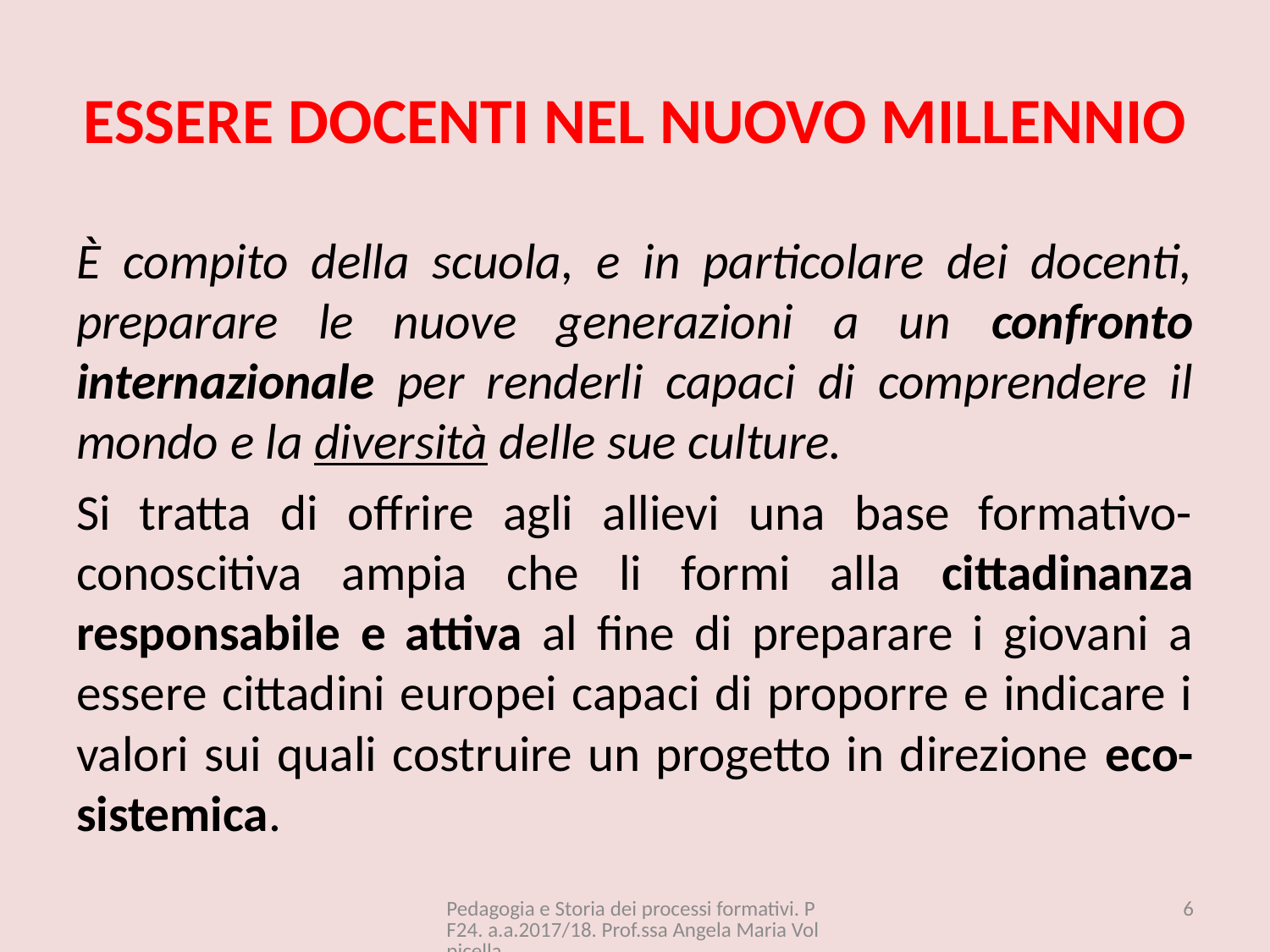

# ESSERE DOCENTI NEL NUOVO MILLENNIO
È compito della scuola, e in particolare dei docenti, preparare le nuove generazioni a un confronto internazionale per renderli capaci di comprendere il mondo e la diversità delle sue culture.
Si tratta di offrire agli allievi una base formativo-conoscitiva ampia che li formi alla cittadinanza responsabile e attiva al fine di preparare i giovani a essere cittadini europei capaci di proporre e indicare i valori sui quali costruire un progetto in direzione eco-sistemica.
Pedagogia e Storia dei processi formativi. PF24. a.a.2017/18. Prof.ssa Angela Maria Volpicella
6